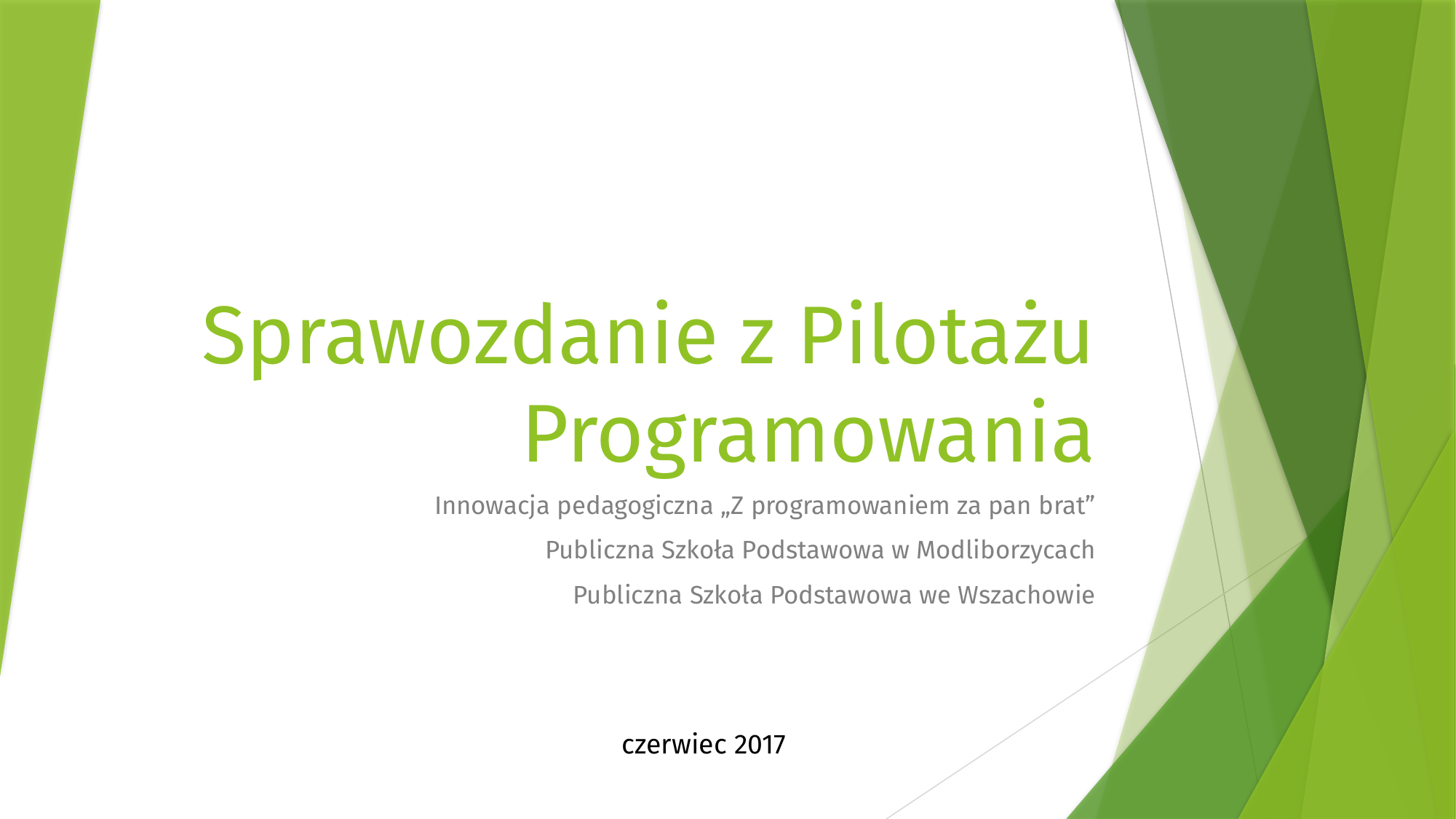

# Sprawozdanie z Pilotażu Programowania
Innowacja pedagogiczna „Z programowaniem za pan brat”
Publiczna Szkoła Podstawowa w Modliborzycach
Publiczna Szkoła Podstawowa we Wszachowie
czerwiec 2017